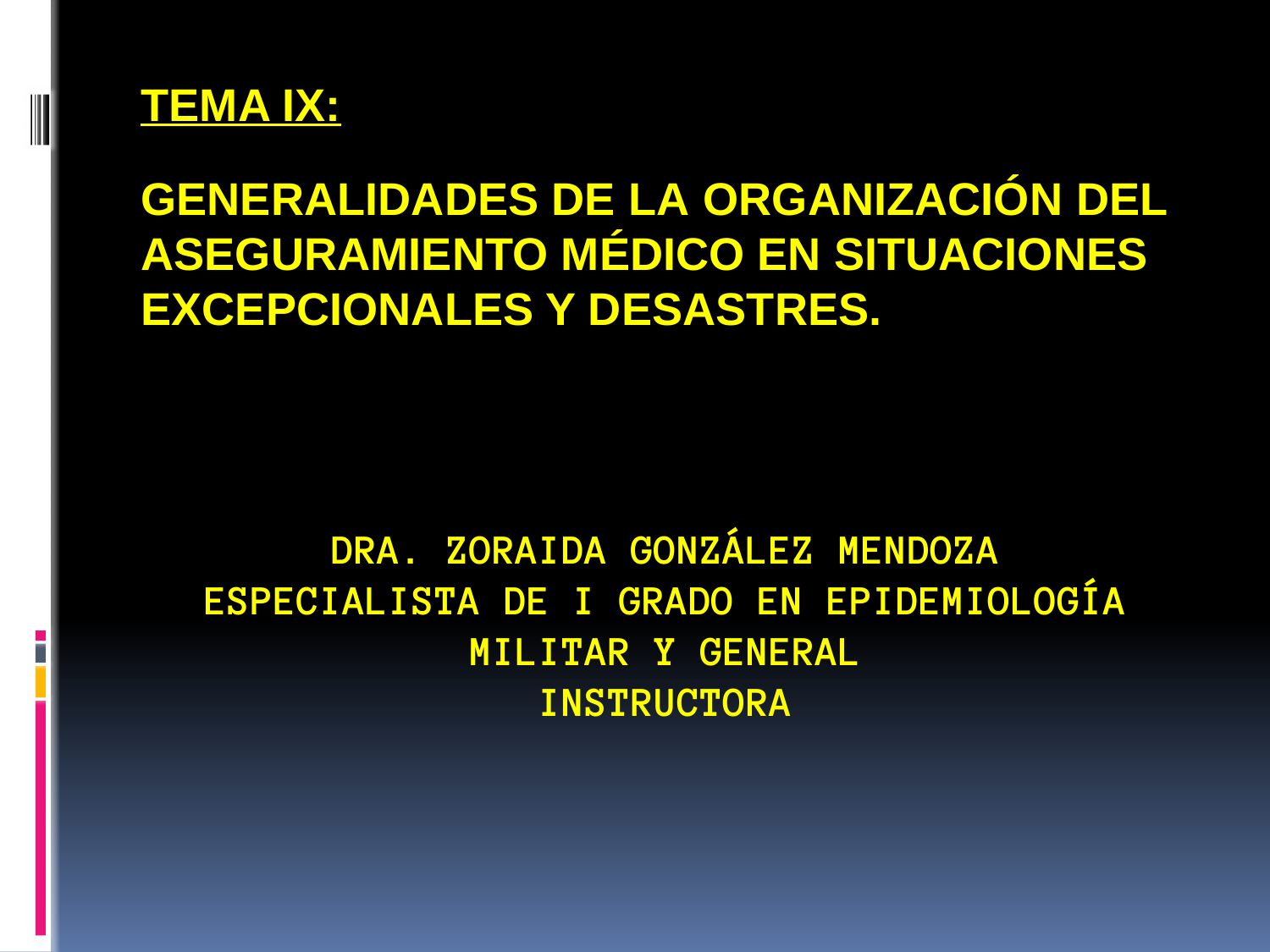

TEMA IX:

GENERALIDADES DE LA ORGANIZACIÓN DEL ASEGURAMIENTO MÉDICO EN SITUACIONES EXCEPCIONALES Y DESASTRES.

# Dra. Zoraida González Mendoza Especialista de I Grado en epidemiología militar y general Instructora